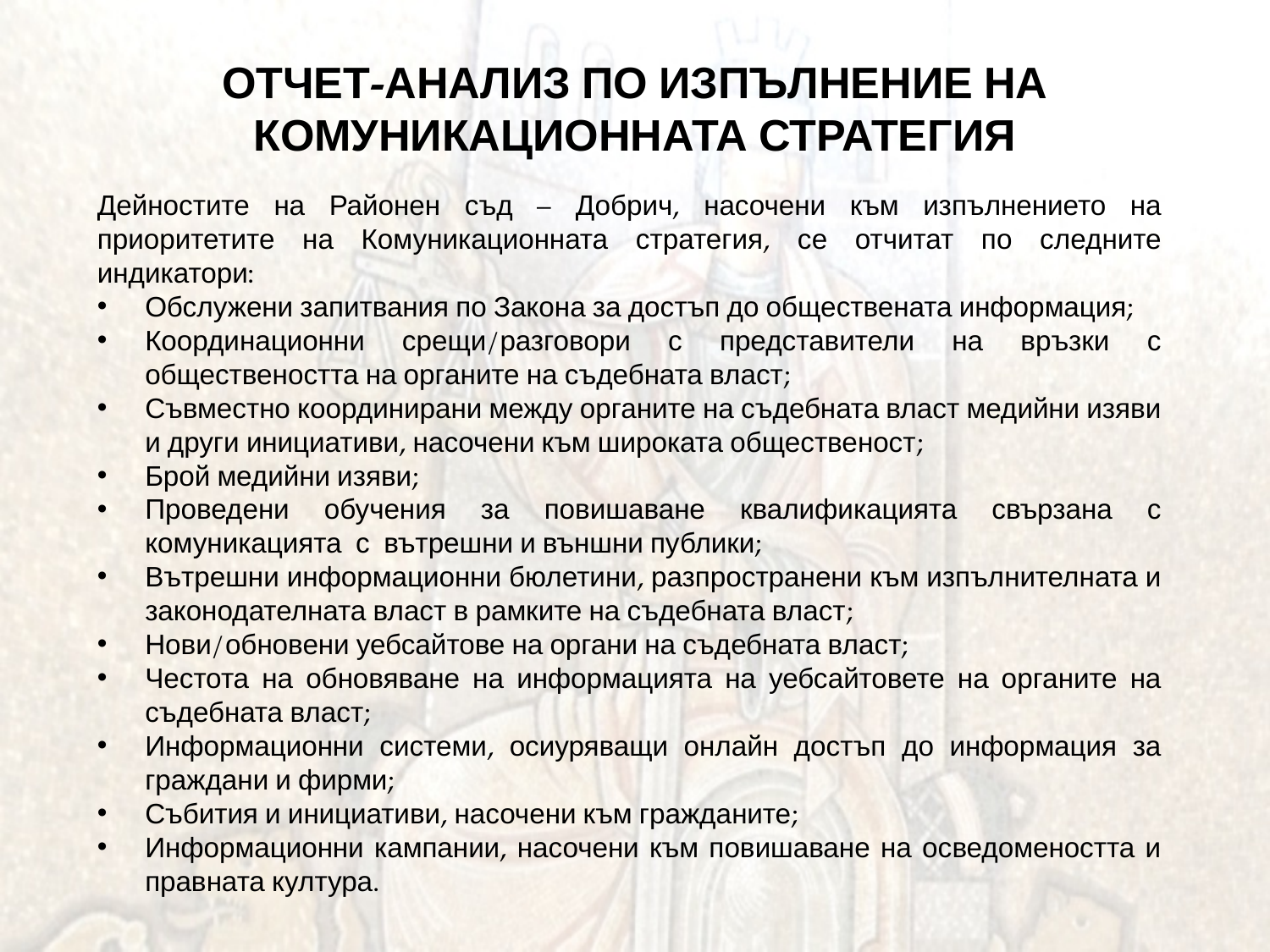

# ОТЧЕТ-АНАЛИЗ ПО ИЗПЪЛНЕНИЕ НА КОМУНИКАЦИОННАТА СТРАТЕГИЯ
Дейностите на Районен съд – Добрич, насочени към изпълнението на приоритетите на Комуникационната стратегия, се отчитат по следните индикатори:
Обслужени запитвания по Закона за достъп до обществената информация;
Координационни срещи/разговори с представители на връзки с обществеността на органите на съдебната власт;
Съвместно координирани между органите на съдебната власт медийни изяви и други инициативи, насочени към широката общественост;
Брой медийни изяви;
Проведени обучения за повишаване квалификацията свързана с комуникацията  с  вътрешни и външни публики;
Вътрешни информационни бюлетини, разпространени към изпълнителната и законодателната власт в рамките на съдебната власт;
Нови/обновени уебсайтове на органи на съдебната власт;
Честота на обновяване на информацията на уебсайтовете на органите на съдебната власт;
Информационни системи, осиуряващи онлайн достъп до информация за граждани и фирми;
Събития и инициативи, насочени към гражданите;
Информационни кампании, насочени към повишаване на осведомеността и правната култура.